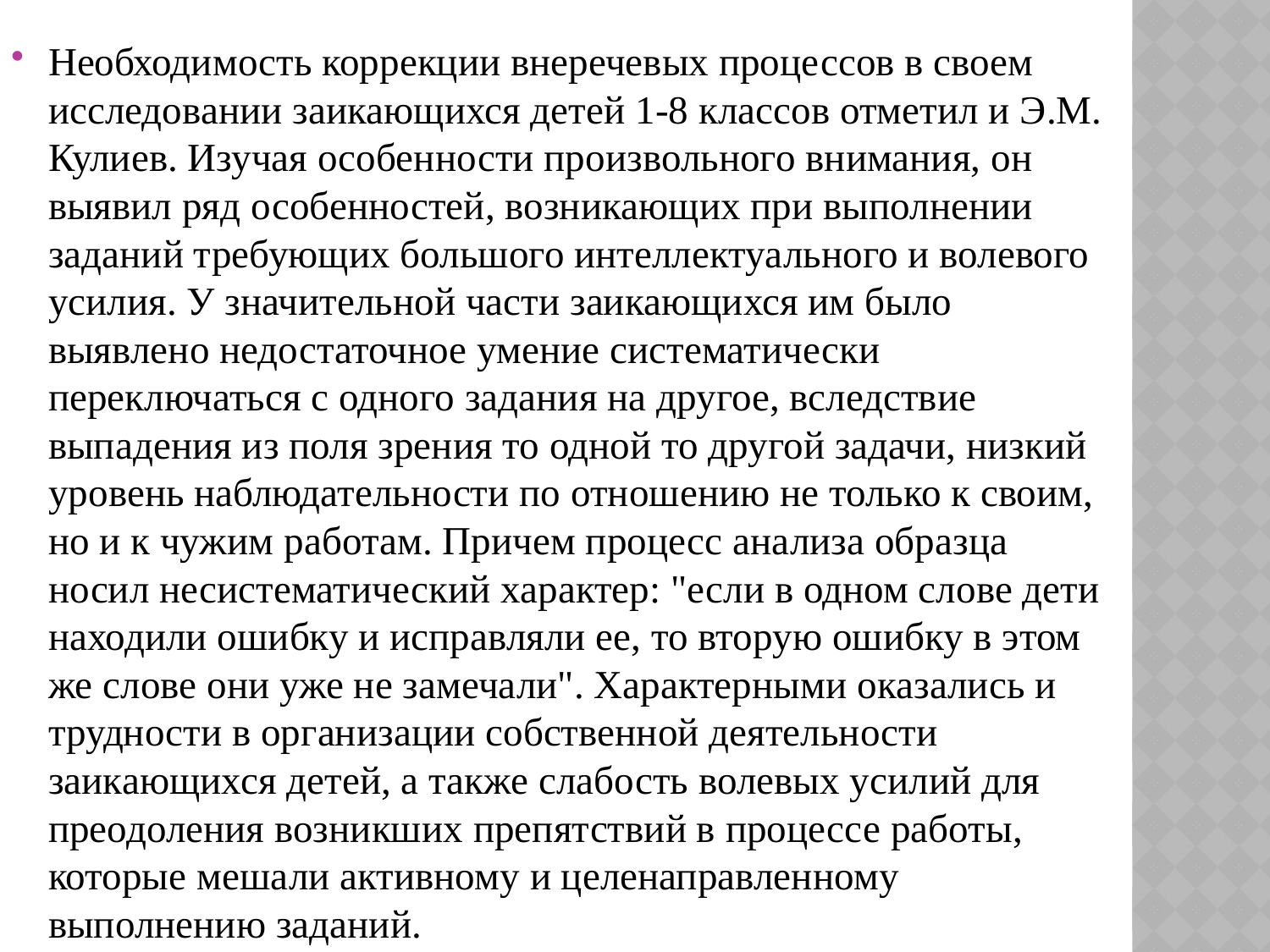

Необходимость коррекции внеречевых процессов в своем исследовании заикающихся детей 1-8 классов отметил и Э.М. Кулиев. Изучая особенности произвольного внимания, он выявил ряд особенностей, возникающих при выполнении заданий требующих большого интеллектуального и волевого усилия. У значительной части заикающихся им было выявлено недостаточное умение систематически переключаться с одного задания на другое, вследствие выпадения из поля зрения то одной то другой задачи, низкий уровень наблюдательности по отношению не только к своим, но и к чужим работам. Причем процесс анализа образца носил несистематический характер: "если в одном слове дети находили ошибку и исправляли ее, то вторую ошибку в этом же слове они уже не замечали". Характерными оказались и трудности в организации собственной деятельности заикающихся детей, а также слабость волевых усилий для преодоления возникших препятствий в процессе работы, которые мешали активному и целенаправленному выполнению заданий.